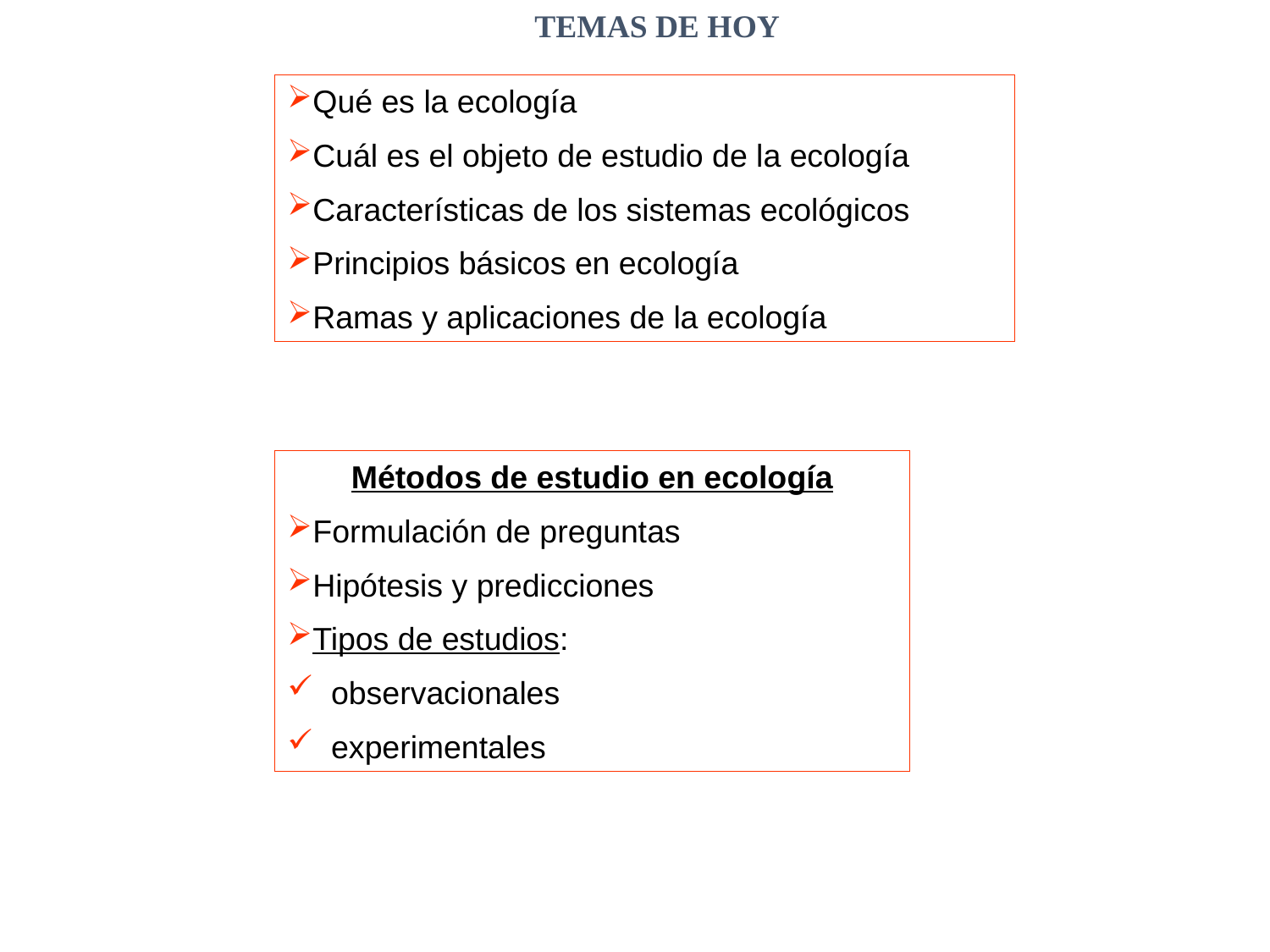

TEMAS DE HOY
Qué es la ecología
Cuál es el objeto de estudio de la ecología
Características de los sistemas ecológicos
Principios básicos en ecología
Ramas y aplicaciones de la ecología
Métodos de estudio en ecología
Formulación de preguntas
Hipótesis y predicciones
Tipos de estudios:
  observacionales
  experimentales